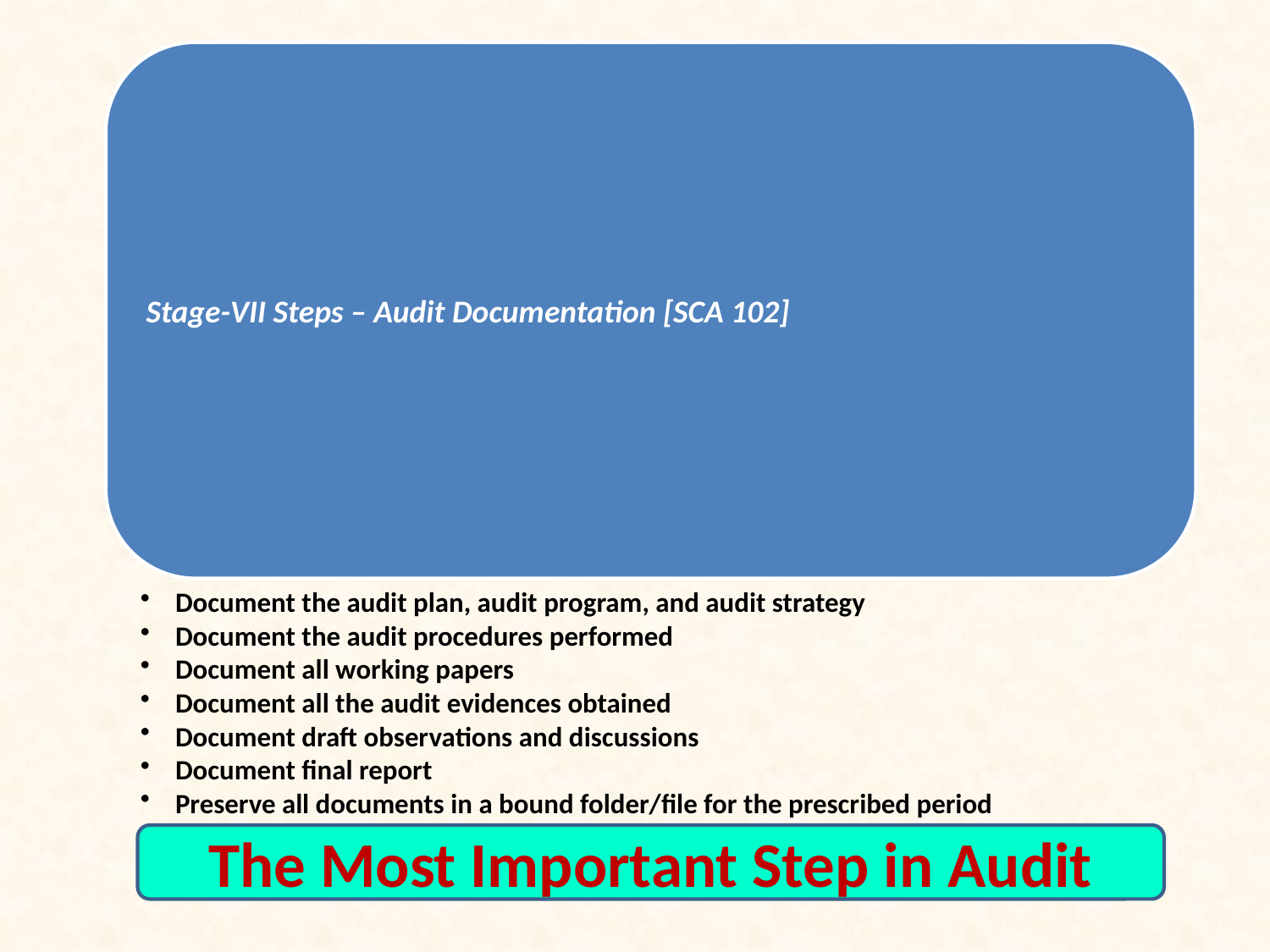

Stage-VII Steps – Audit Documentation [SCA 102]
Document the audit plan, audit program, and audit strategy
Document all working papers
Document all the audit evidences obtained
Document draft observations and discussions
Document final report
Preserve all documents in a bound folder/file for the prescribed period
Document the audit procedures performed
The Most Important Step in Audit